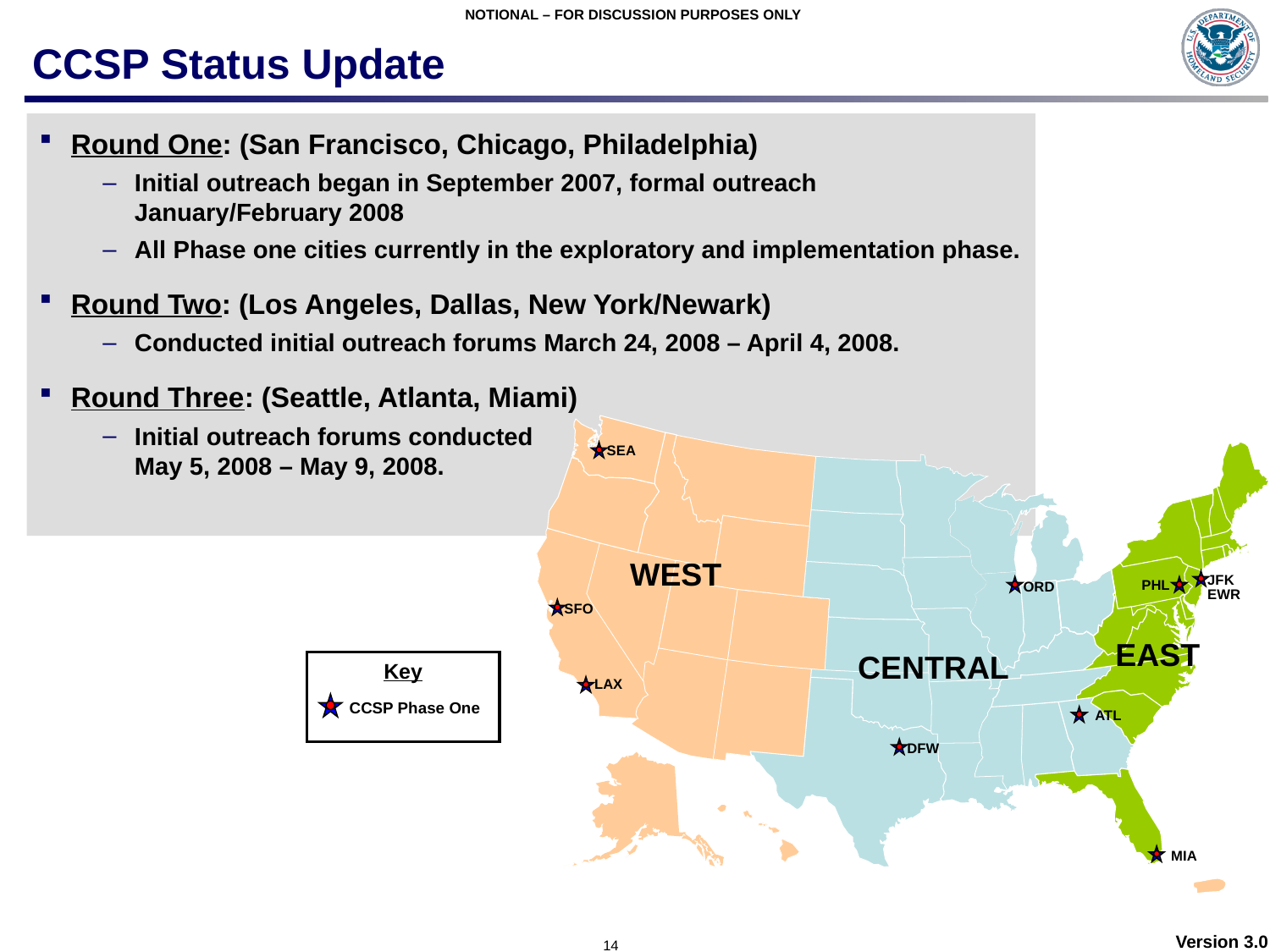

# CCSP Status Update
Round One: (San Francisco, Chicago, Philadelphia)
Initial outreach began in September 2007, formal outreach January/February 2008
All Phase one cities currently in the exploratory and implementation phase.
Round Two: (Los Angeles, Dallas, New York/Newark)
Conducted initial outreach forums March 24, 2008 – April 4, 2008.
Round Three: (Seattle, Atlanta, Miami)
Initial outreach forums conducted                                                                       May 5, 2008 – May 9, 2008.

SEA

WEST

JFK

PHL

ORD

EWR

SFO

EAST
CENTRAL

LAX

ATL

DFW

MIA

Key

CCSP Phase One